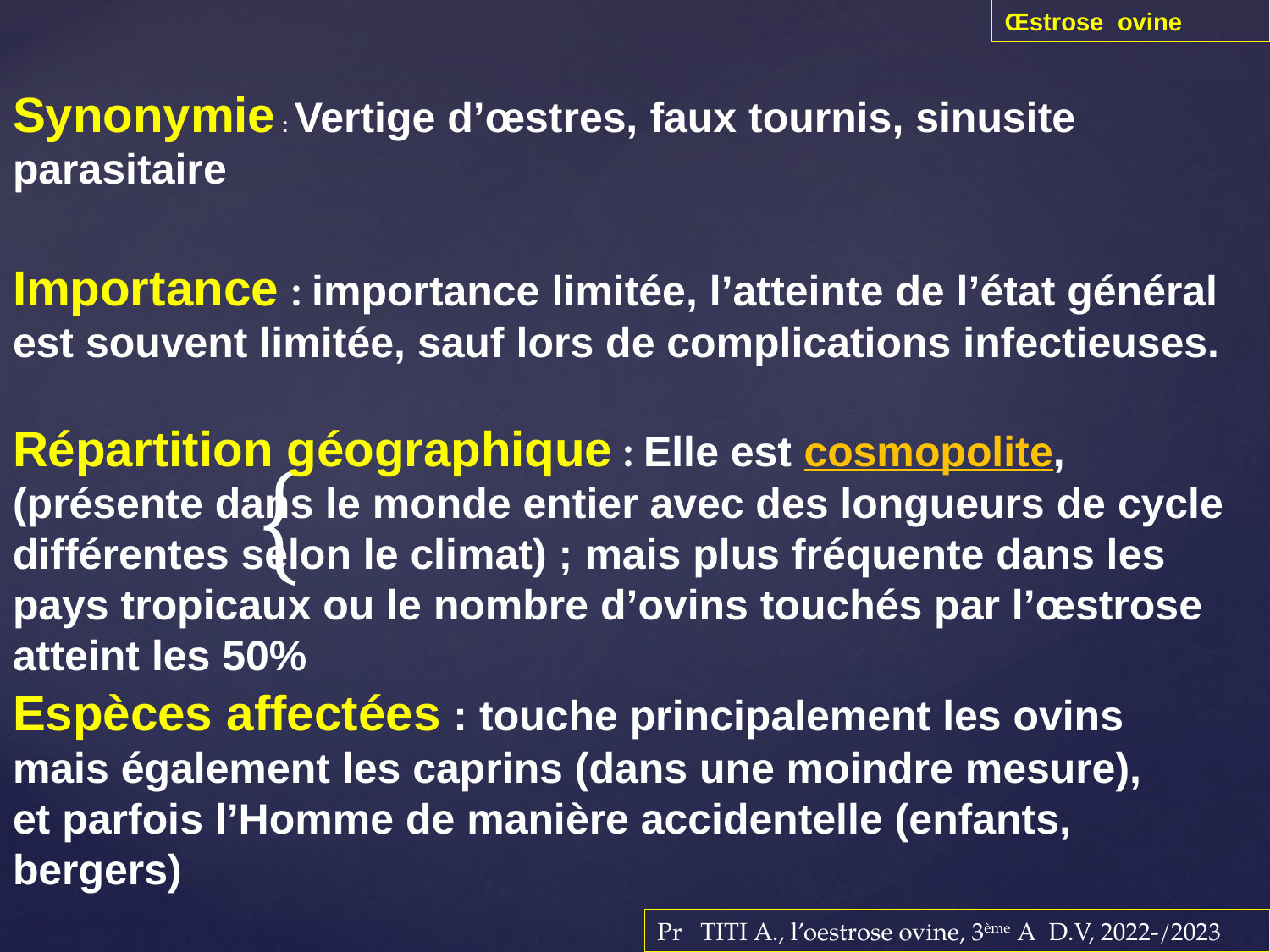

Œstrose  ovine
Synonymie : Vertige d’œstres, faux tournis, sinusite parasitaire

Importance : importance limitée, l’atteinte de l’état général est souvent limitée, sauf lors de complications infectieuses.

Répartition géographique : Elle est cosmopolite, (présente dans le monde entier avec des longueurs de cycle différentes selon le climat) ; mais plus fréquente dans les pays tropicaux ou le nombre d’ovins touchés par l’œstrose atteint les 50%
Espèces affectées : touche principalement les ovins mais également les caprins (dans une moindre mesure), et parfois l’Homme de manière accidentelle (enfants, bergers)
Pr   TITI A., l’oestrose ovine, 3ème A  D.V, 2022-/2023